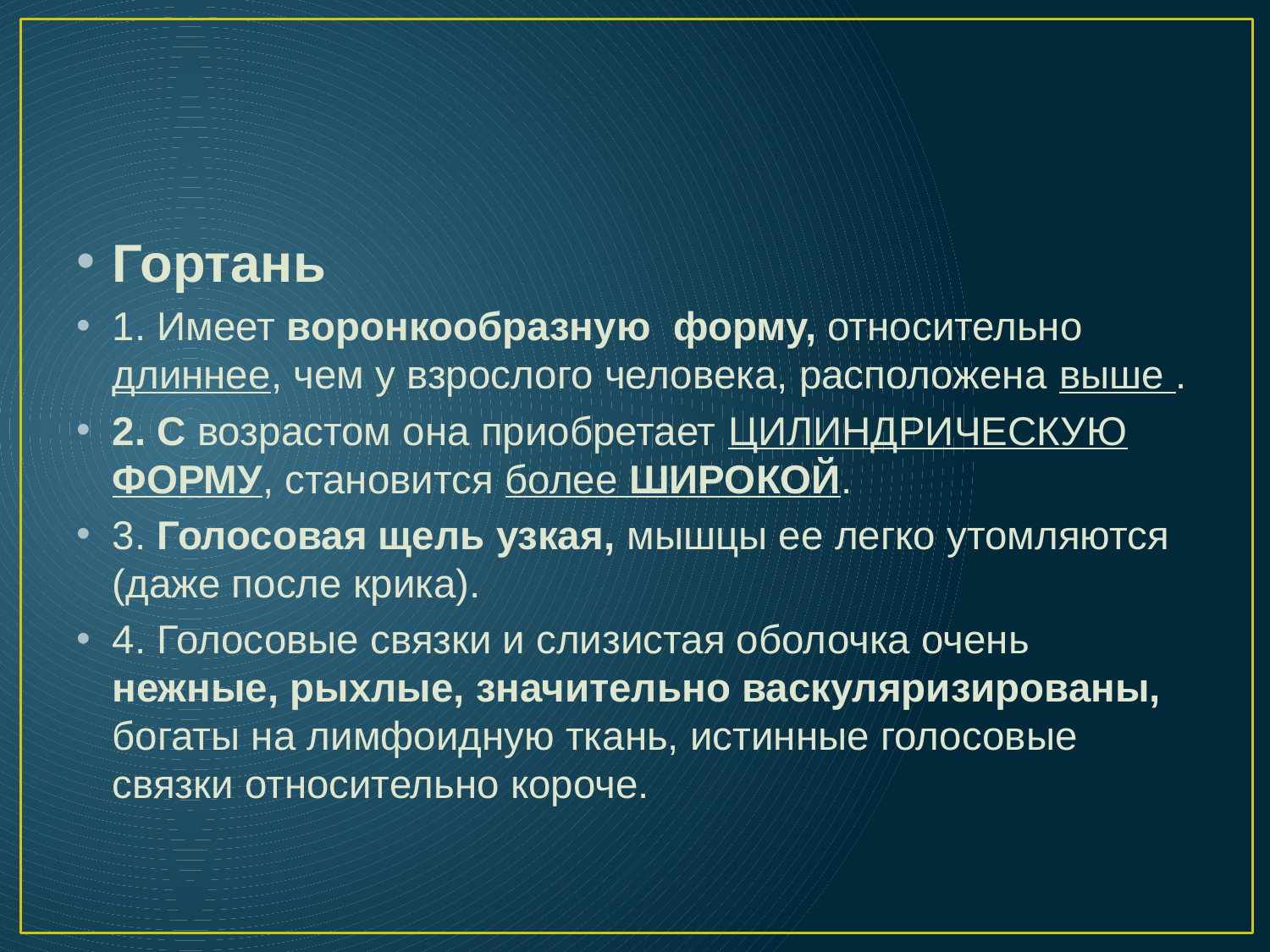

#
Гортань
1. Имеет воронкообразную  форму, относительно длиннее, чем у взрослого человека, расположена выше .
2. С возрастом она приобретает ЦИЛИНДРИЧЕСКУЮ ФОРМУ, становится более ШИРОКОЙ.
3. Голосовая щель узкая, мышцы ее легко утомляются (даже после крика).
4. Голосовые связки и слизистая оболочка очень нежные, рыхлые, значительно васкуляризированы, богаты на лимфоидную ткань, истинные голосовые связки относительно короче.